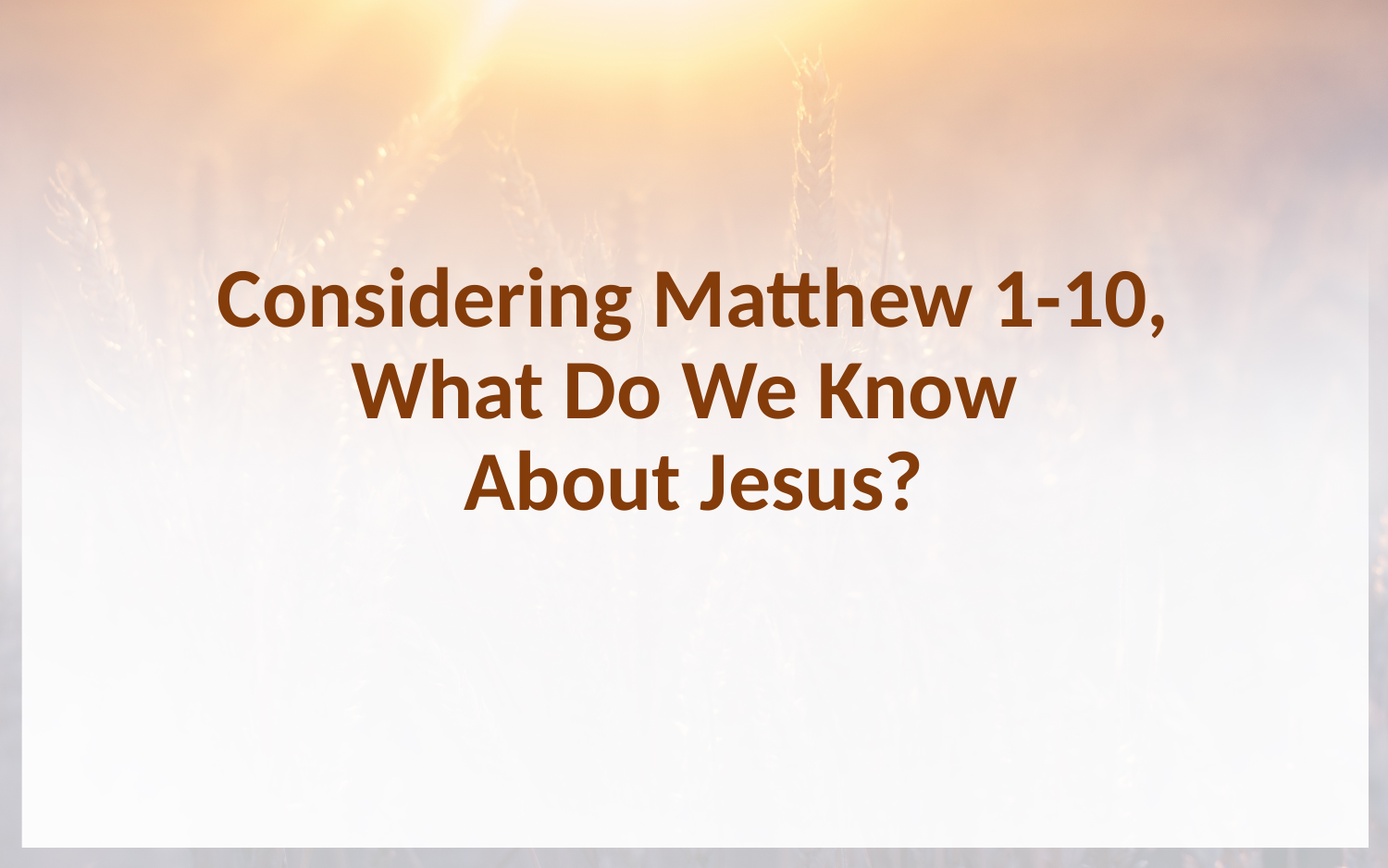

# Considering Matthew 1-10, What Do We Know About Jesus?